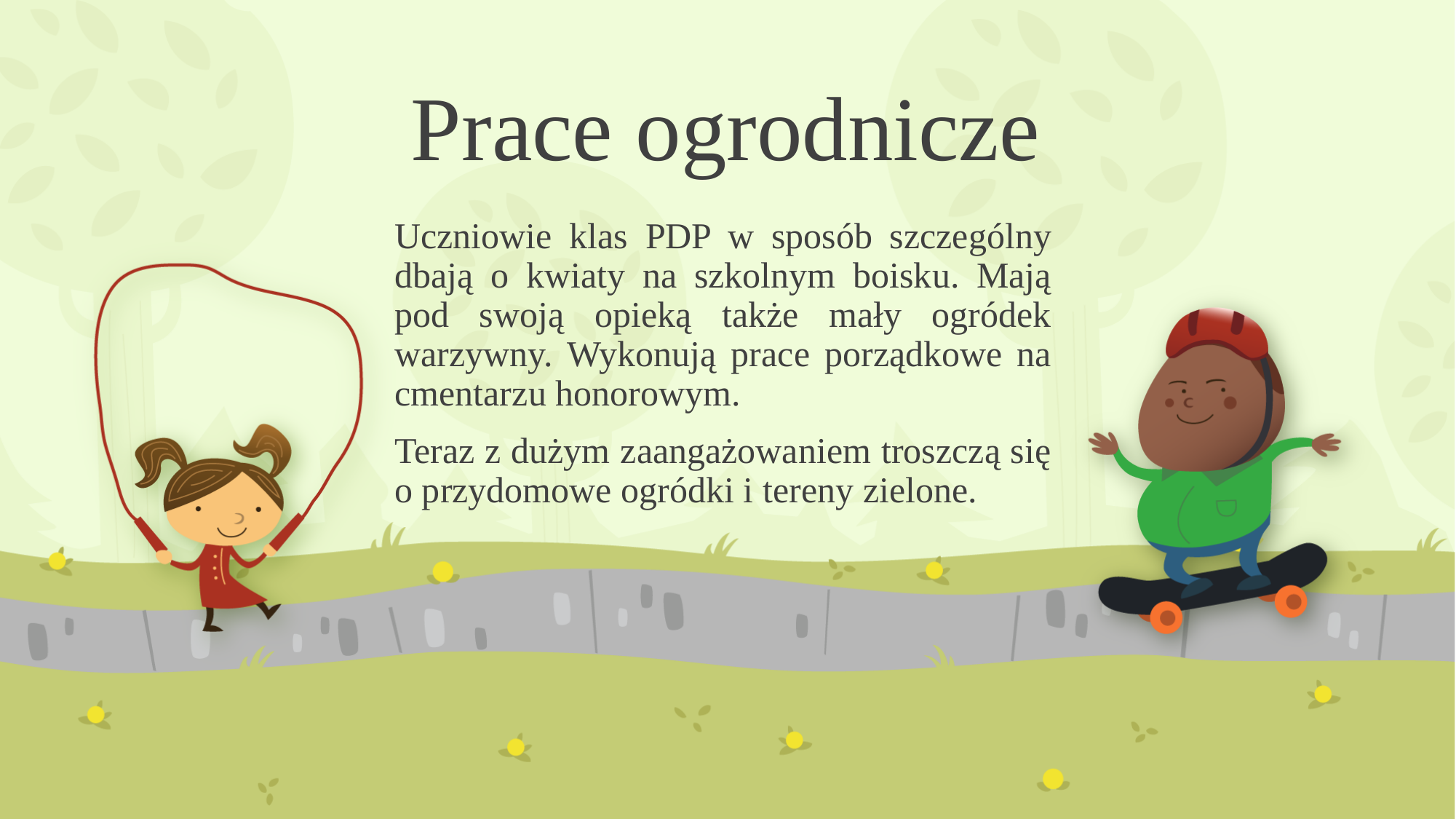

# Prace ogrodnicze
Uczniowie klas PDP w sposób szczególny dbają o kwiaty na szkolnym boisku. Mają pod swoją opieką także mały ogródek warzywny. Wykonują prace porządkowe na cmentarzu honorowym.
Teraz z dużym zaangażowaniem troszczą się o przydomowe ogródki i tereny zielone.